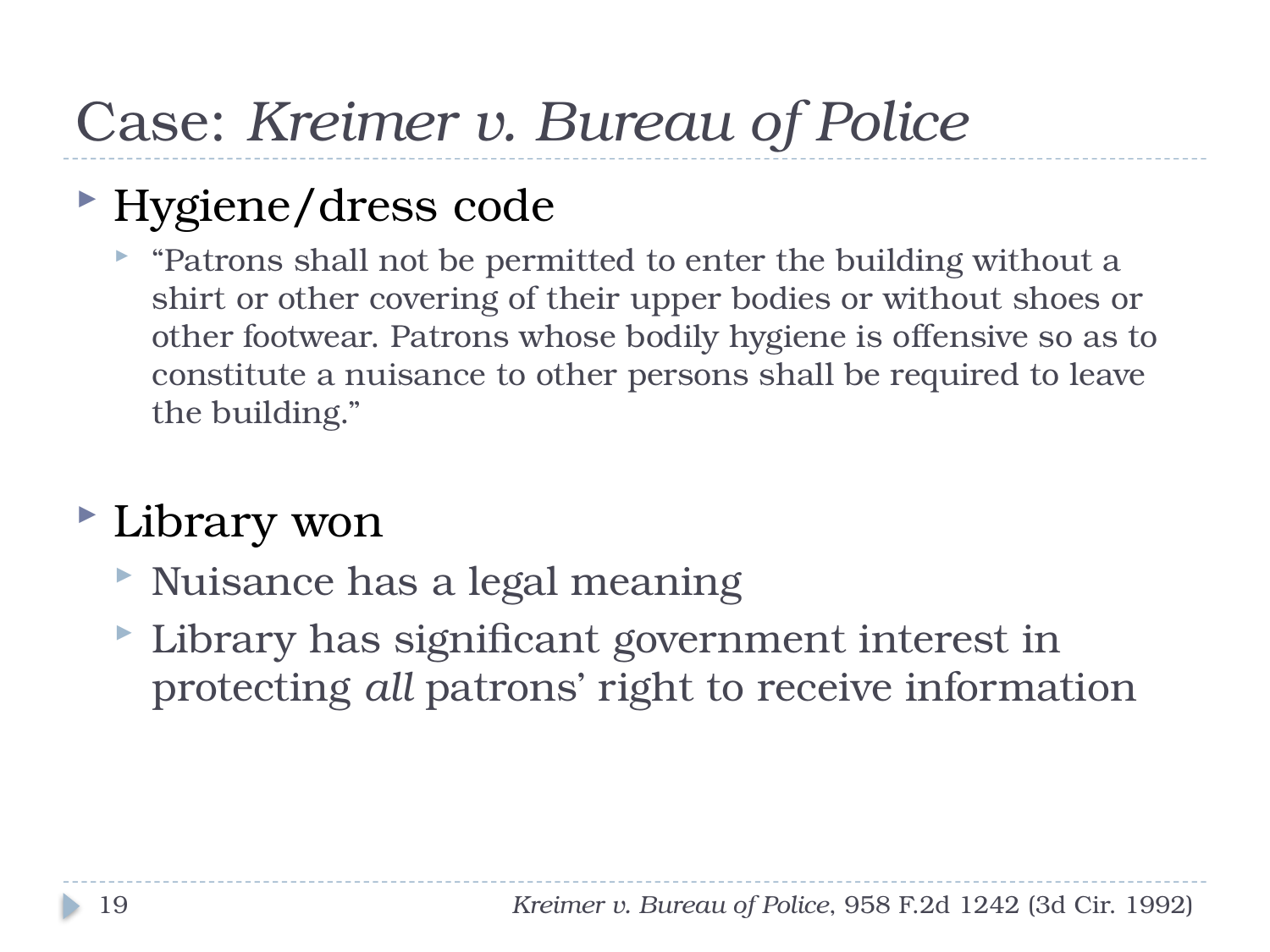

# Case: Kreimer v. Bureau of Police
Hygiene/dress code
“Patrons shall not be permitted to enter the building without a shirt or other covering of their upper bodies or without shoes or other footwear. Patrons whose bodily hygiene is offensive so as to constitute a nuisance to other persons shall be required to leave the building.”

Library won
Nuisance has a legal meaning
Library has significant government interest in protecting all patrons’ right to receive information
19
Kreimer v. Bureau of Police, 958 F.2d 1242 (3d Cir. 1992)